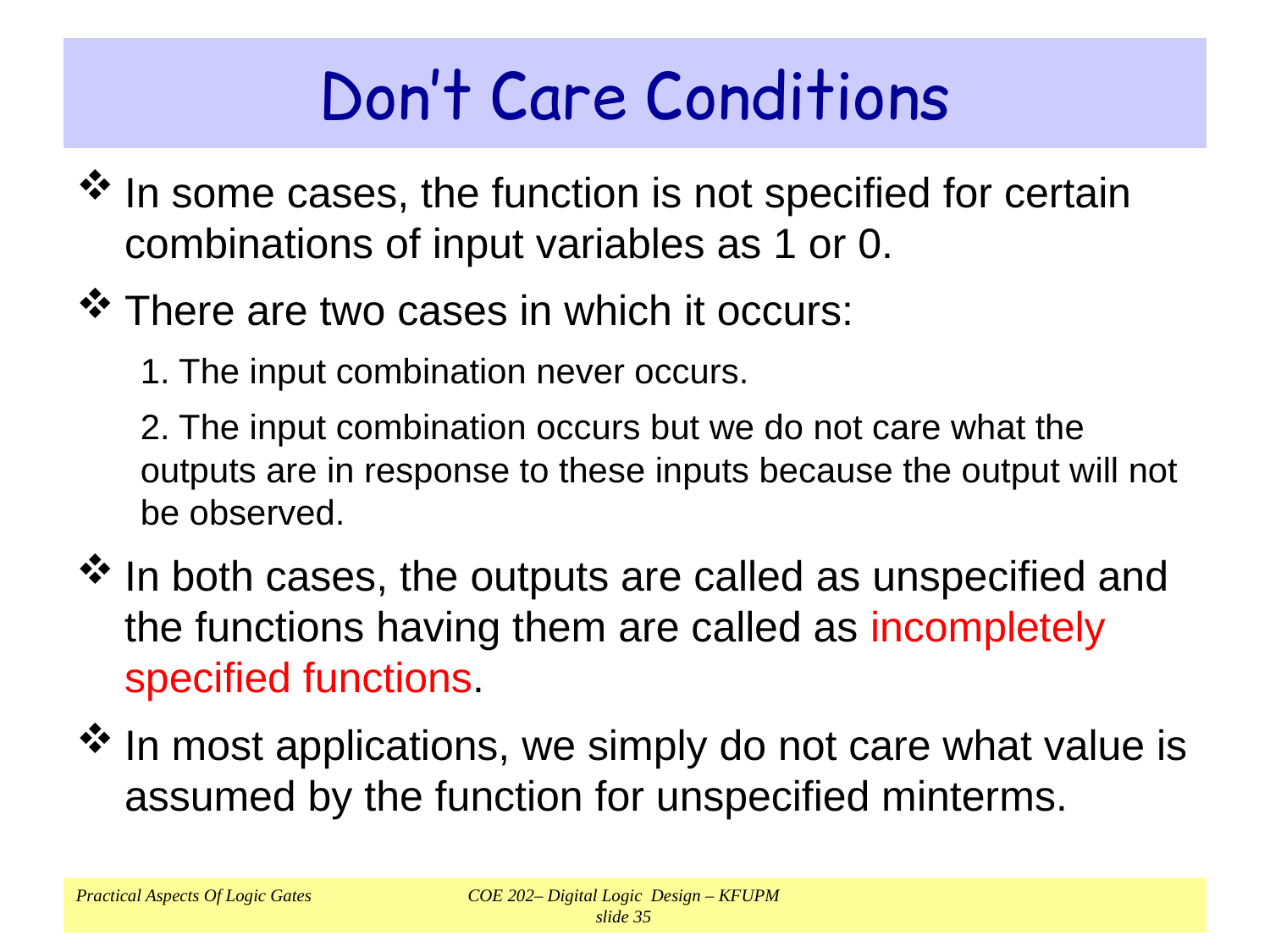

# Don’t Care Conditions
In some cases, the function is not specified for certain combinations of input variables as 1 or 0.
There are two cases in which it occurs:
1. The input combination never occurs.
2. The input combination occurs but we do not care what the outputs are in response to these inputs because the output will not be observed.
In both cases, the outputs are called as unspecified and the functions having them are called as incompletely specified functions.
In most applications, we simply do not care what value is assumed by the function for unspecified minterms.